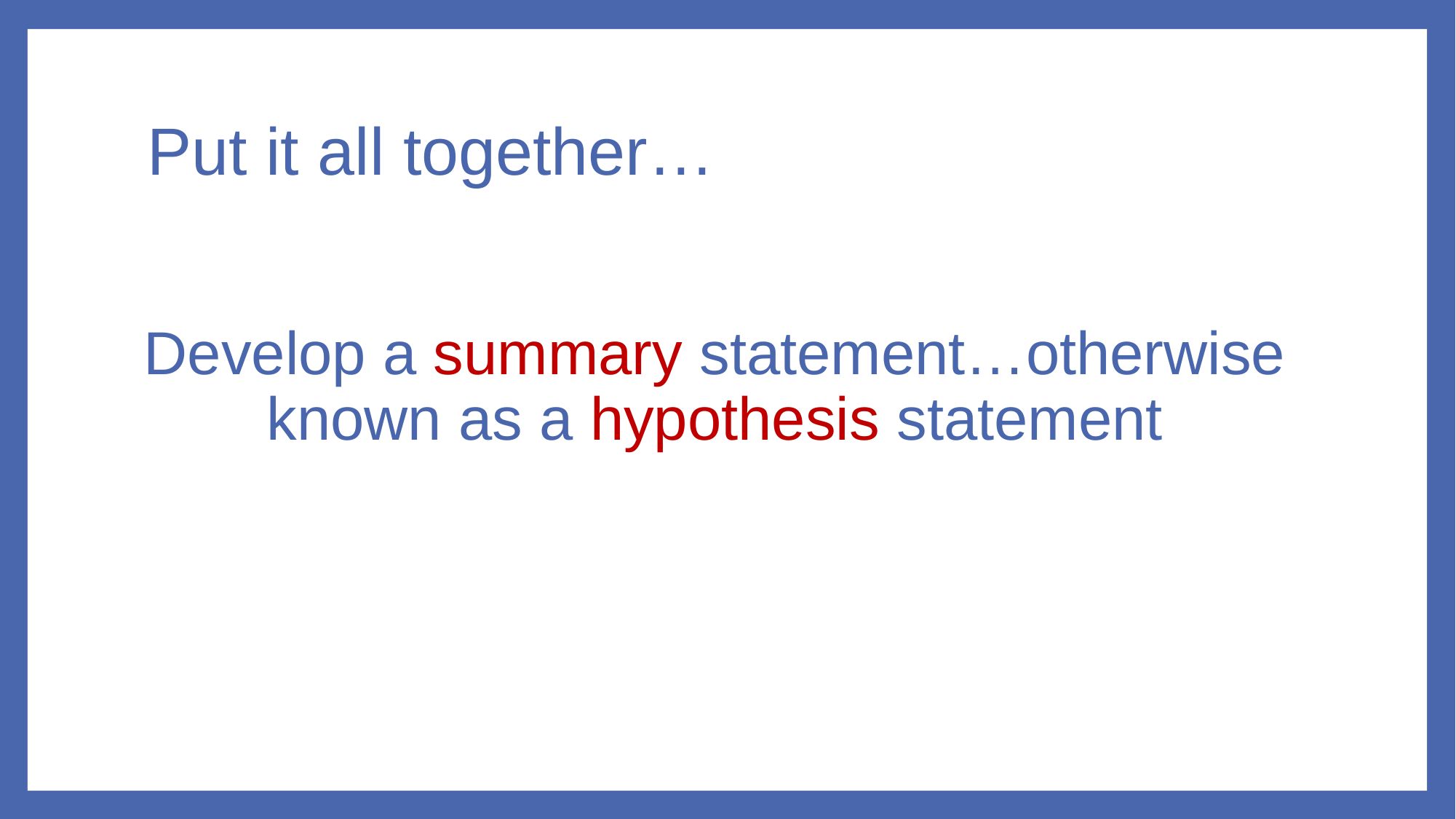

# Put it all together…
Develop a summary statement…otherwise known as a hypothesis statement